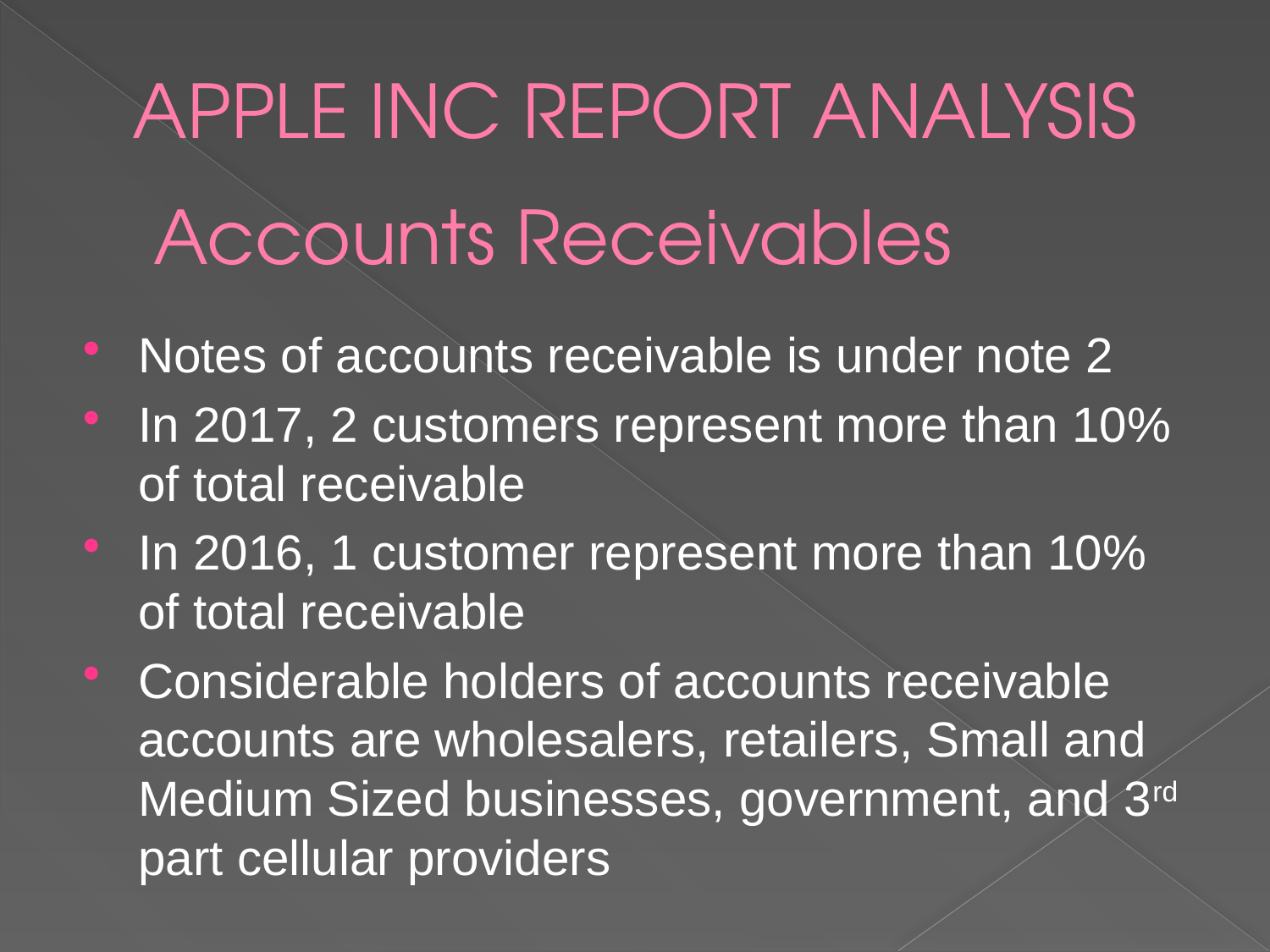

APPLE INC REPORT ANALYSIS
# Accounts Receivables
Notes of accounts receivable is under note 2
In 2017, 2 customers represent more than 10% of total receivable
In 2016, 1 customer represent more than 10% of total receivable
Considerable holders of accounts receivable accounts are wholesalers, retailers, Small and Medium Sized businesses, government, and 3rd part cellular providers